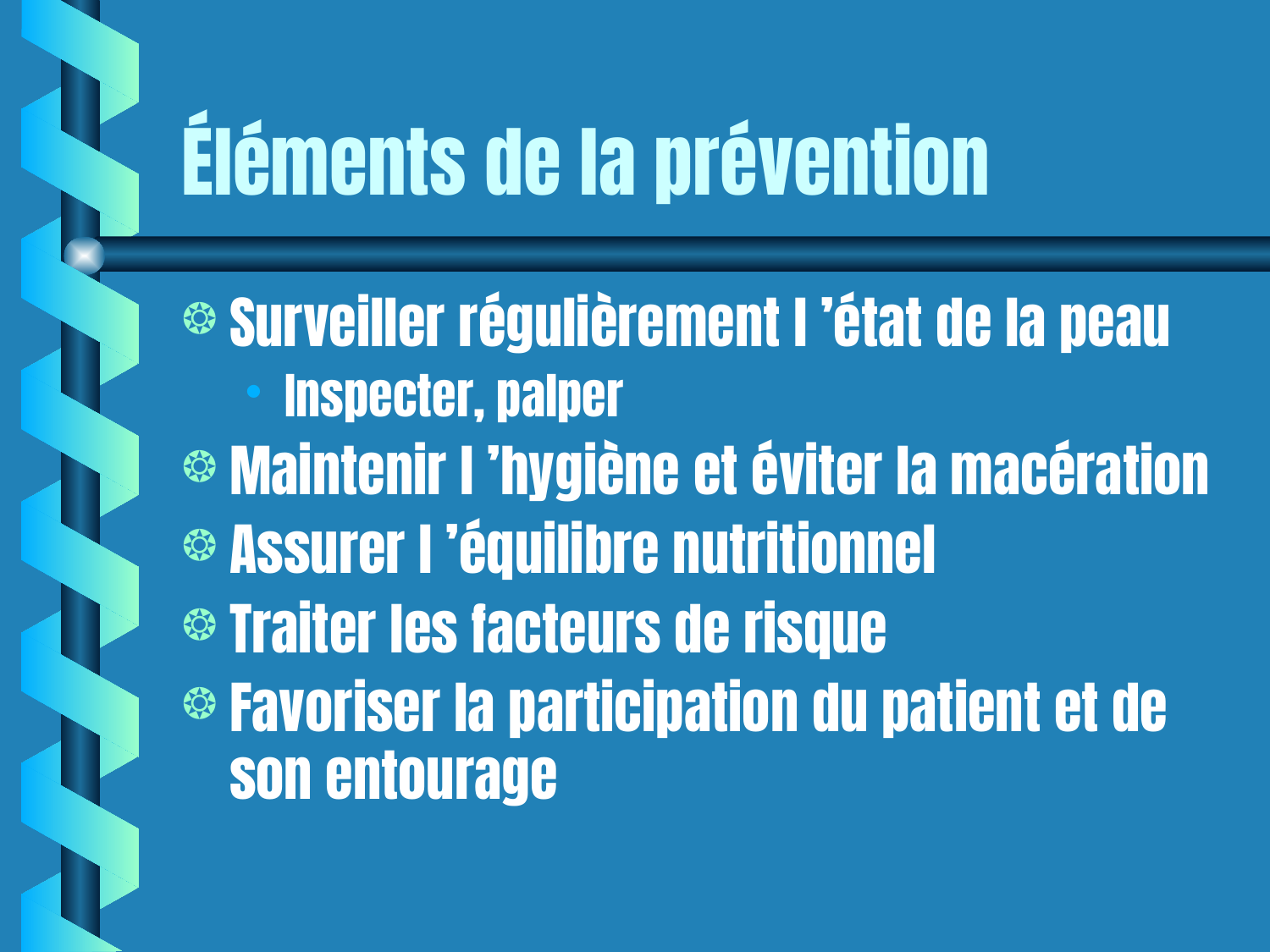

Éléments de la prévention
Surveiller régulièrement l ’état de la peau
Inspecter, palper
Maintenir l ’hygiène et éviter la macération
Assurer l ’équilibre nutritionnel
Traiter les facteurs de risque
Favoriser la participation du patient et de son entourage